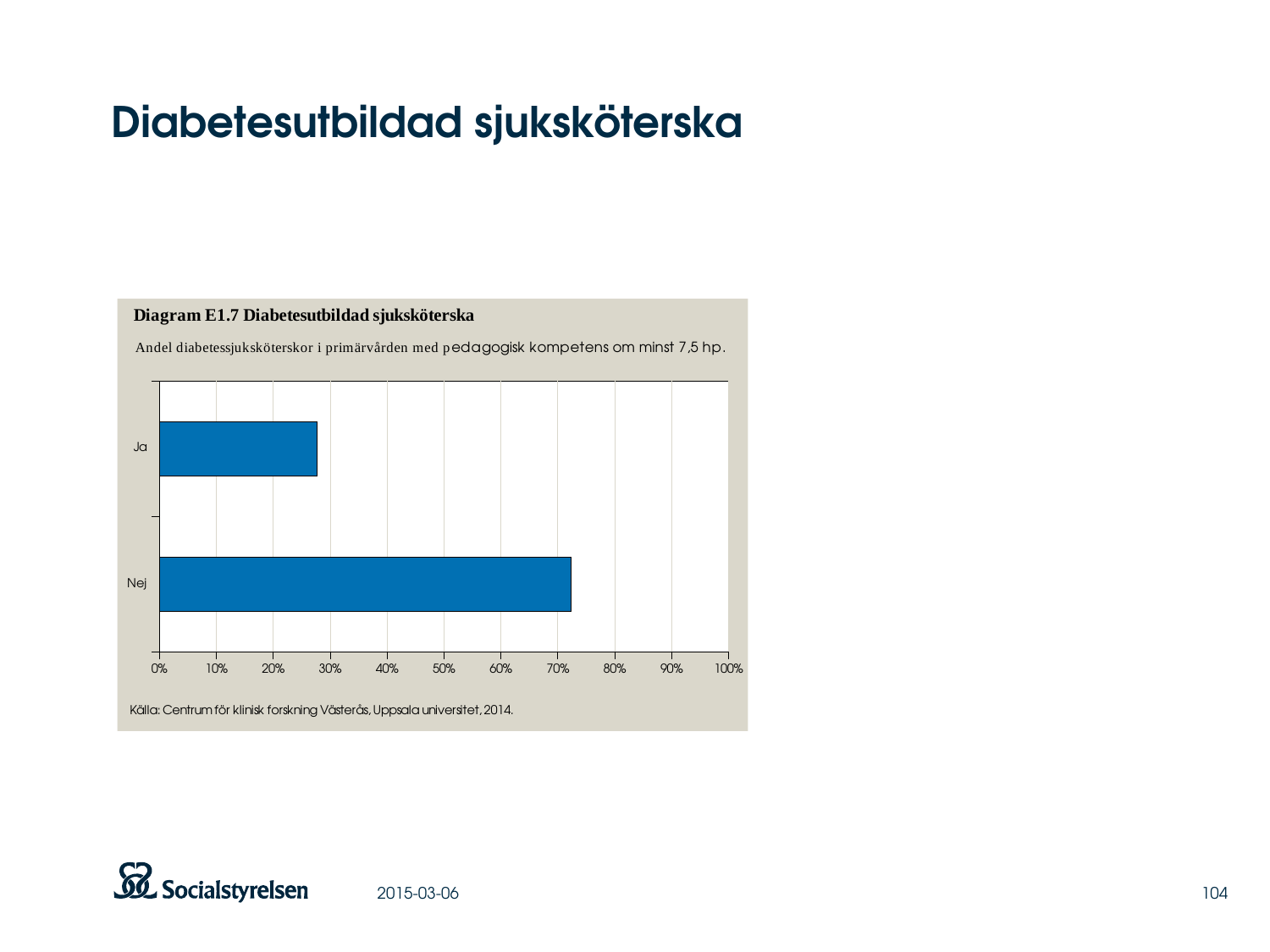

# Diabetesutbildad sjuksköterska

### Chart

| Category |  |
|---|---|
| Nej | 0.7229080932784636 |
| Ja | 0.27709190672153633 |
2015-03-06

104